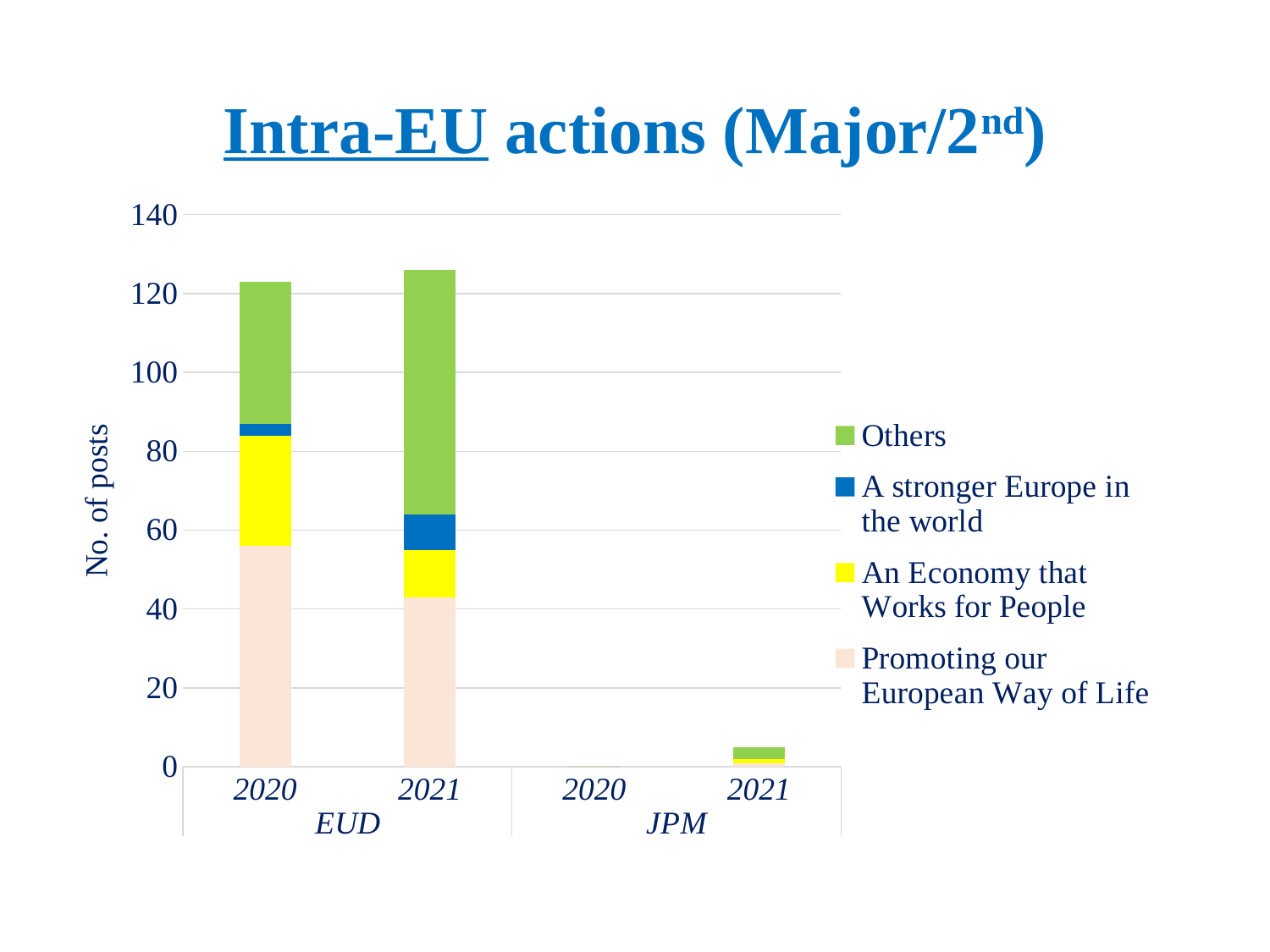

# Intra-EU actions (Major/2nd)

### Chart

| Category | Promoting our European Way of Life   | An Economy that Works for People | A stronger Europe in the world | Others |
|---|---|---|---|---|
| 2020 | 56.0 | 28.0 | 3.0 | 36.0 |
| 2021 | 43.0 | 12.0 | 9.0 | 62.0 |
| 2020 | 0.0 | 0.0 | 0.0 | 0.0 |
| 2021 | 1.0 | 1.0 | 0.0 | 3.0 |